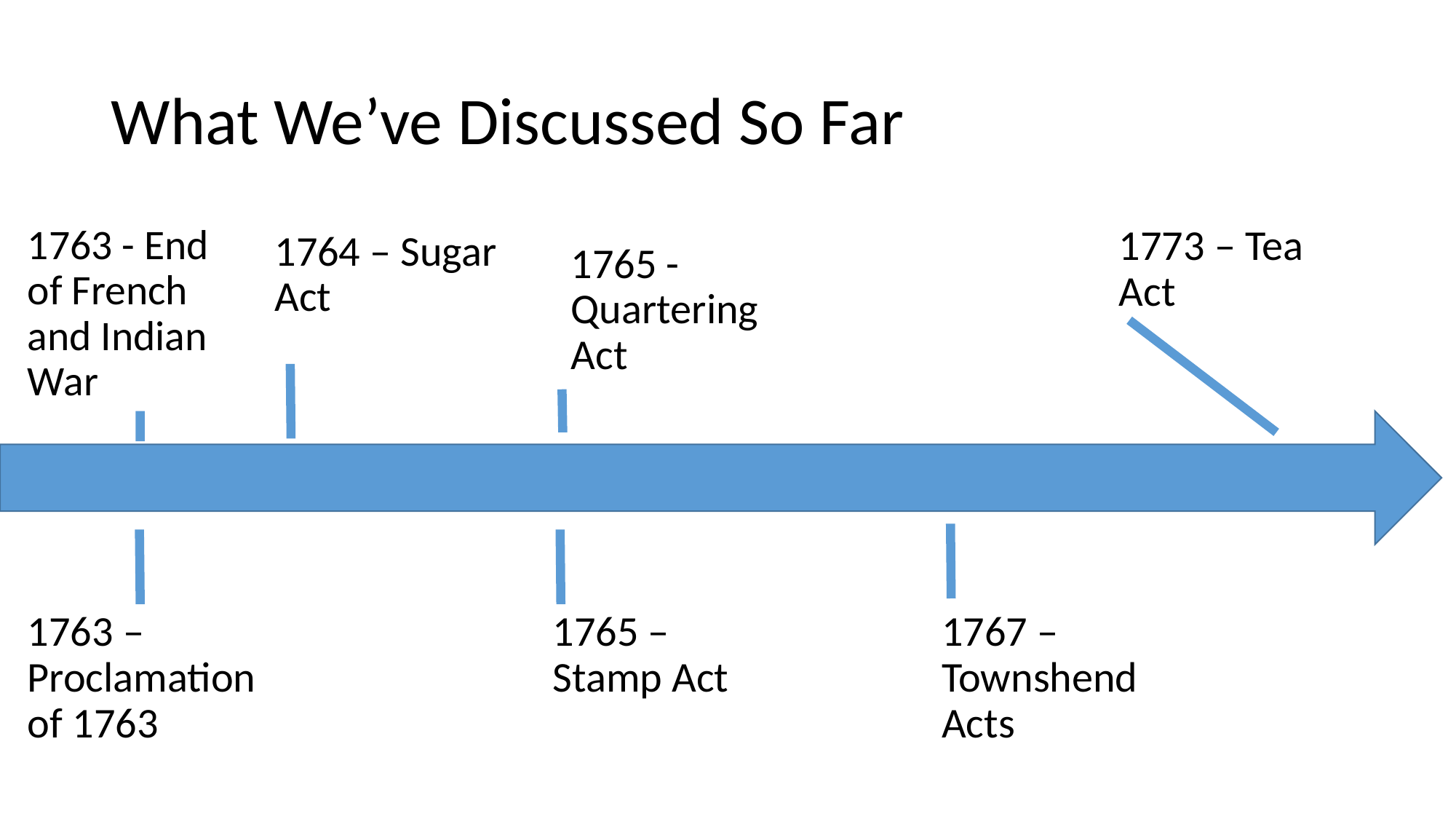

# What We’ve Discussed So Far
1773 – Tea Act
1763 - End of French and Indian War
1764 – Sugar Act
1765 - Quartering Act

1765 – Stamp Act
1767 – Townshend Acts
1763 – Proclamation of 1763